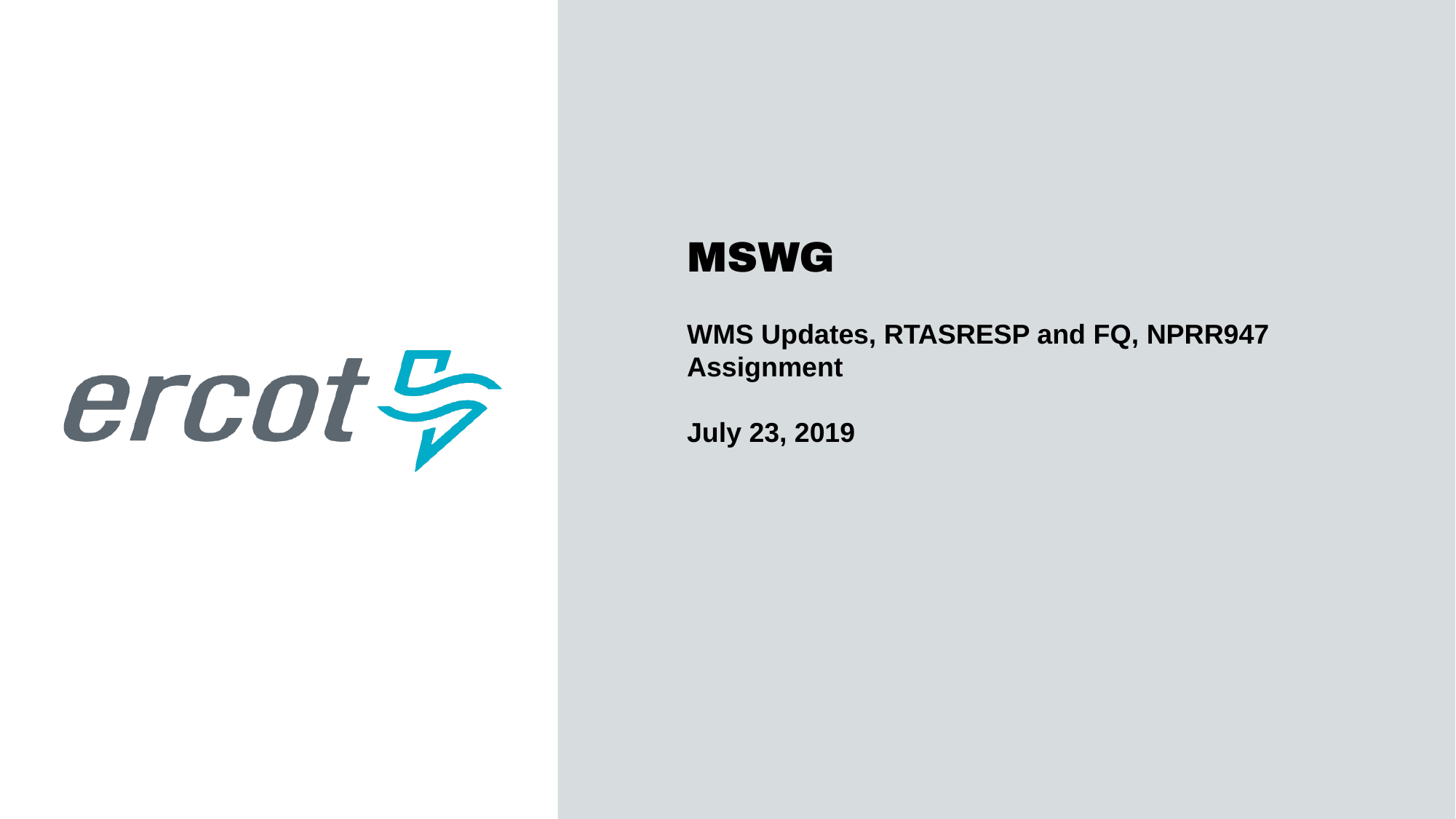

MSWG

WMS Updates, RTASRESP and FQ, NPRR947 Assignment

July 23, 2019